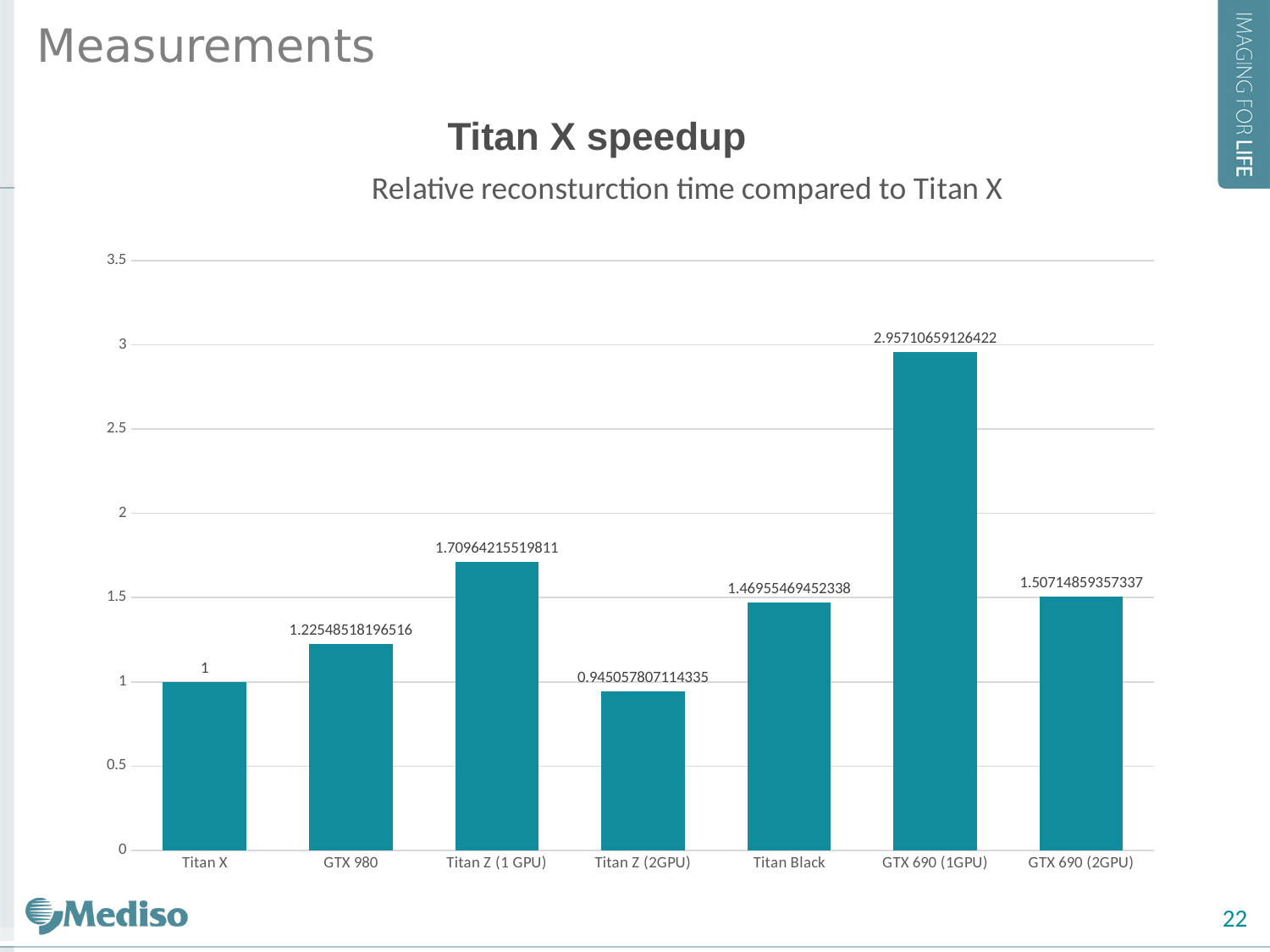

Measurements

Titan X speedup

### Chart: Relative reconsturction time compared to Titan X

| Category | HUCT |
|---|---|
| Titan X | 1.0 |
| GTX 980 | 1.2254851819651595 |
| Titan Z (1 GPU) | 1.709642155198106 |
| Titan Z (2GPU) | 0.9450578071143345 |
| Titan Black | 1.4695546945233842 |
| GTX 690 (1GPU) | 2.957106591264215 |
| GTX 690 (2GPU) | 1.507148593573366 |
22